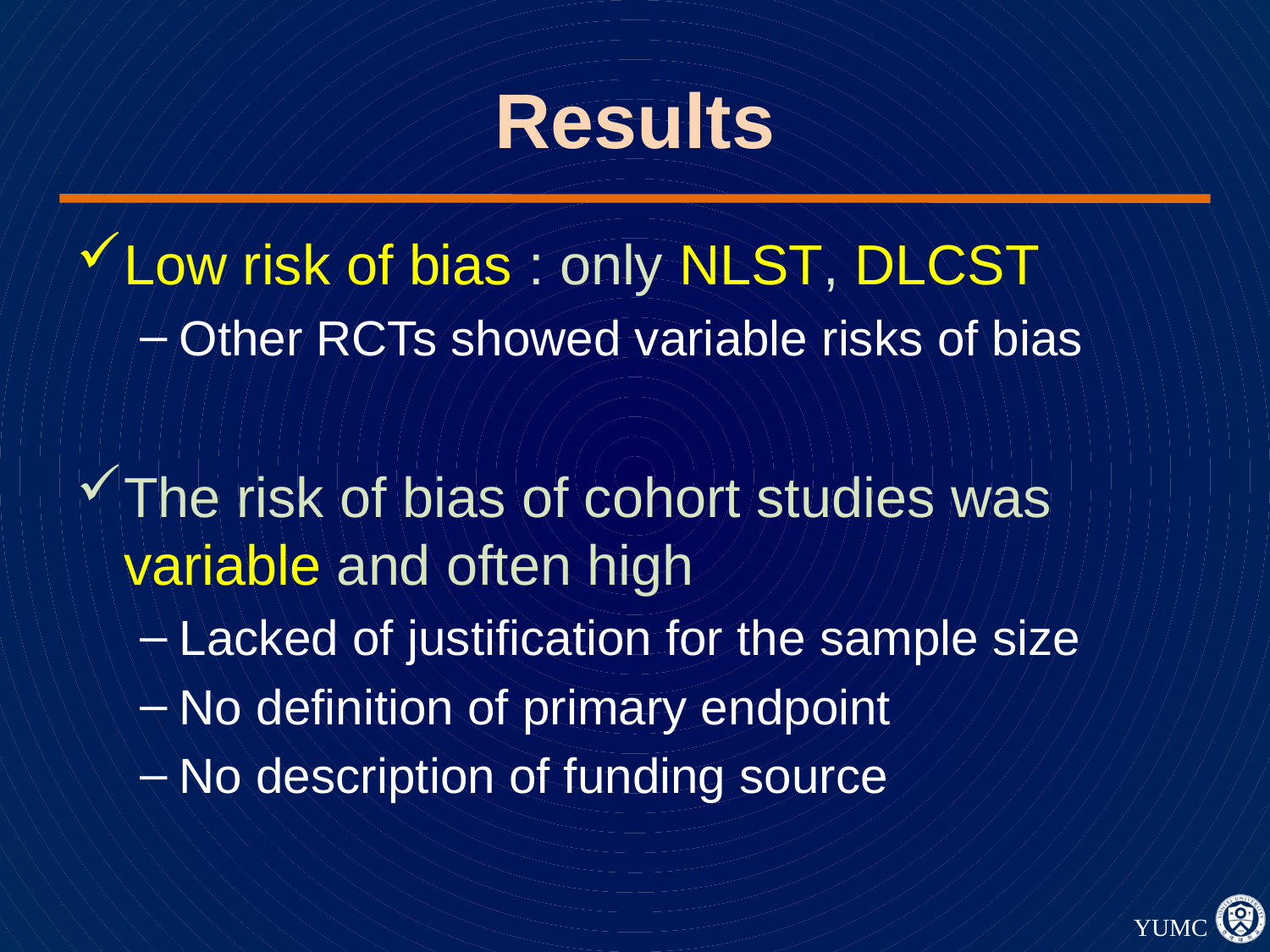

# Results
Low risk of bias : only NLST, DLCST
Other RCTs showed variable risks of bias

The risk of bias of cohort studies was variable and often high
Lacked of justification for the sample size
No definition of primary endpoint
No description of funding source